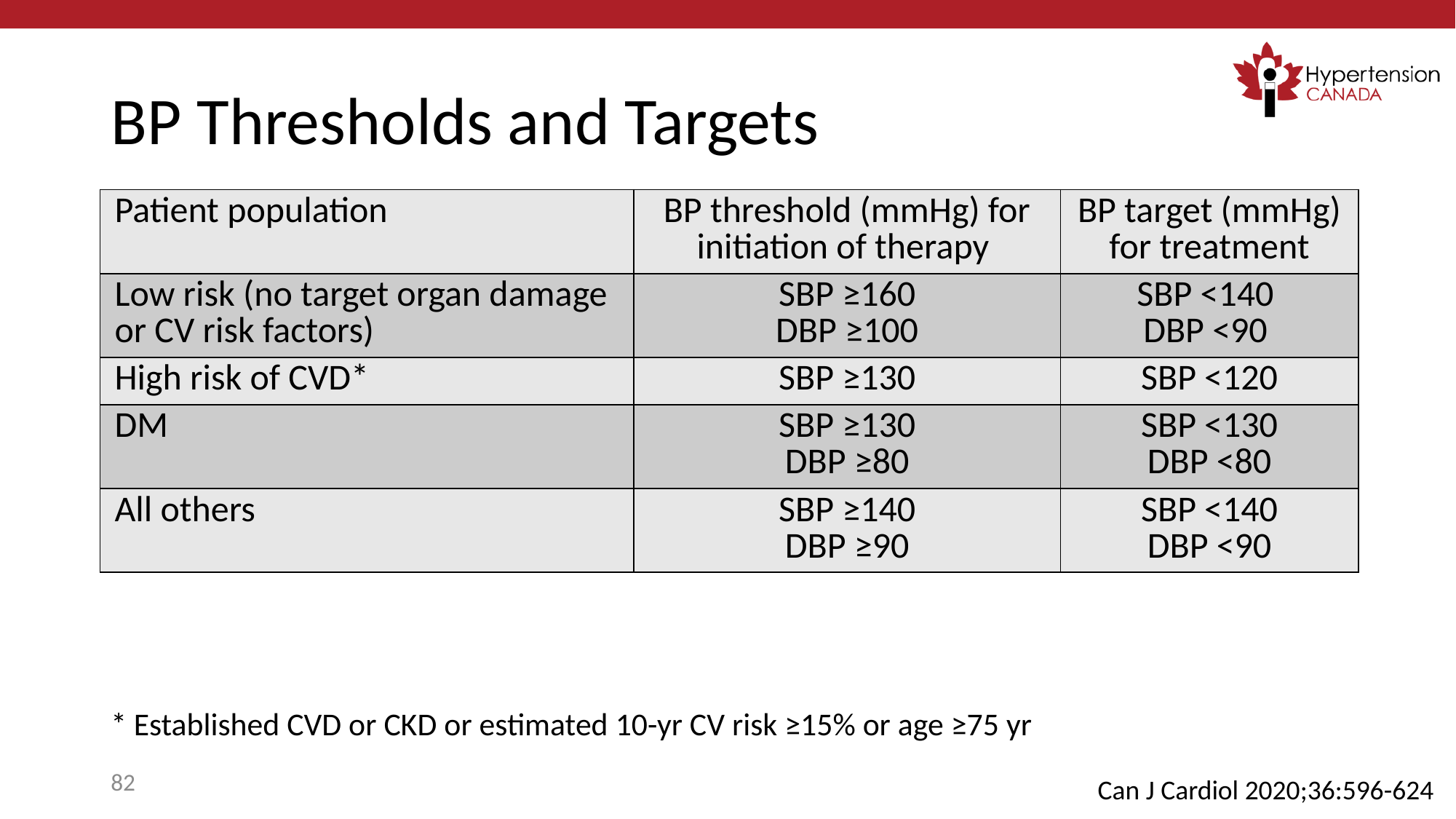

# BP Thresholds and Targets
| Patient population | BP threshold (mmHg) for initiation of therapy | BP target (mmHg) for treatment |
| --- | --- | --- |
| Low risk (no target organ damage or CV risk factors) | SBP ≥160 DBP ≥100 | SBP <140 DBP <90 |
| High risk of CVD\* | SBP ≥130 | SBP <120 |
| DM | SBP ≥130 DBP ≥80 | SBP <130 DBP <80 |
| All others | SBP ≥140 DBP ≥90 | SBP <140 DBP <90 |
* Established CVD or CKD or estimated 10-yr CV risk ≥15% or age ≥75 yr
82
Can J Cardiol 2020;36:596-624